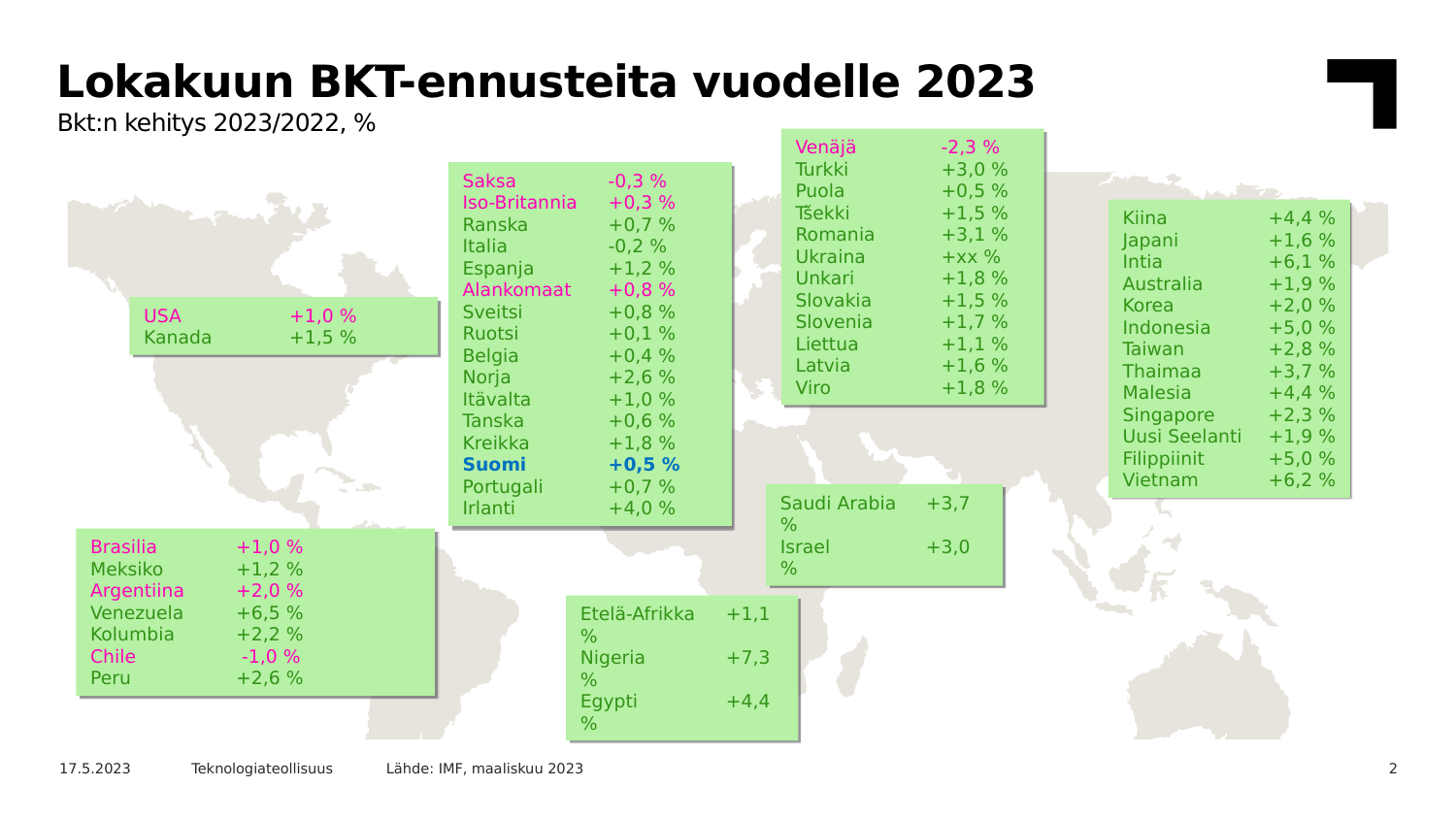

Lokakuun BKT-ennusteita vuodelle 2023
Bkt:n kehitys 2023/2022, %
Venäjä  	-2,3 %
Turkki	+3,0 %
Puola  	+0,5 %
Tšekki 	+1,5 %
Romania  	+3,1 %
Ukraina 	+xx %
Unkari  	+1,8 %
Slovakia 	+1,5 %
Slovenia 	+1,7 %
Liettua 	+1,1 %
Latvia 	+1,6 %
Viro 	+1,8 %
Saksa	-0,3 %
Iso-Britannia	+0,3 %
Ranska	+0,7 %
Italia	-0,2 %
Espanja	+1,2 %
Alankomaat	+0,8 %
Sveitsi	+0,8 %
Ruotsi	+0,1 %
Belgia	+0,4 %
Norja	+2,6 %
Itävalta	+1,0 %
Tanska	+0,6 %
Kreikka	+1,8 %
Suomi	+0,5 %
Portugali	+0,7 %
Irlanti	+4,0 %

Kiina	+4,4 %
Japani	+1,6 %
Intia	+6,1 %
Australia	+1,9 %
Korea	+2,0 %
Indonesia	+5,0 %
Taiwan	+2,8 %
Thaimaa	+3,7 %
Malesia	+4,4 %
Singapore	+2,3 %
Uusi Seelanti	+1,9 %
Filippiinit	+5,0 %
Vietnam	+6,2 %
USA	+1,0 %
Kanada	+1,5 %
Saudi Arabia	+3,7 %
Israel	+3,0 %
Brasilia 	+1,0 %
Meksiko 	+1,2 %
Argentiina 	+2,0 %
Venezuela 	+6,5 %
Kolumbia 	+2,2 %
Chile 	 -1,0 %
Peru 	+2,6 %
Etelä-Afrikka	+1,1 %
Nigeria	+7,3 %
Egypti	+4,4 %
Lähde: IMF, maaliskuu 2023
17.5.2023
Teknologiateollisuus
2